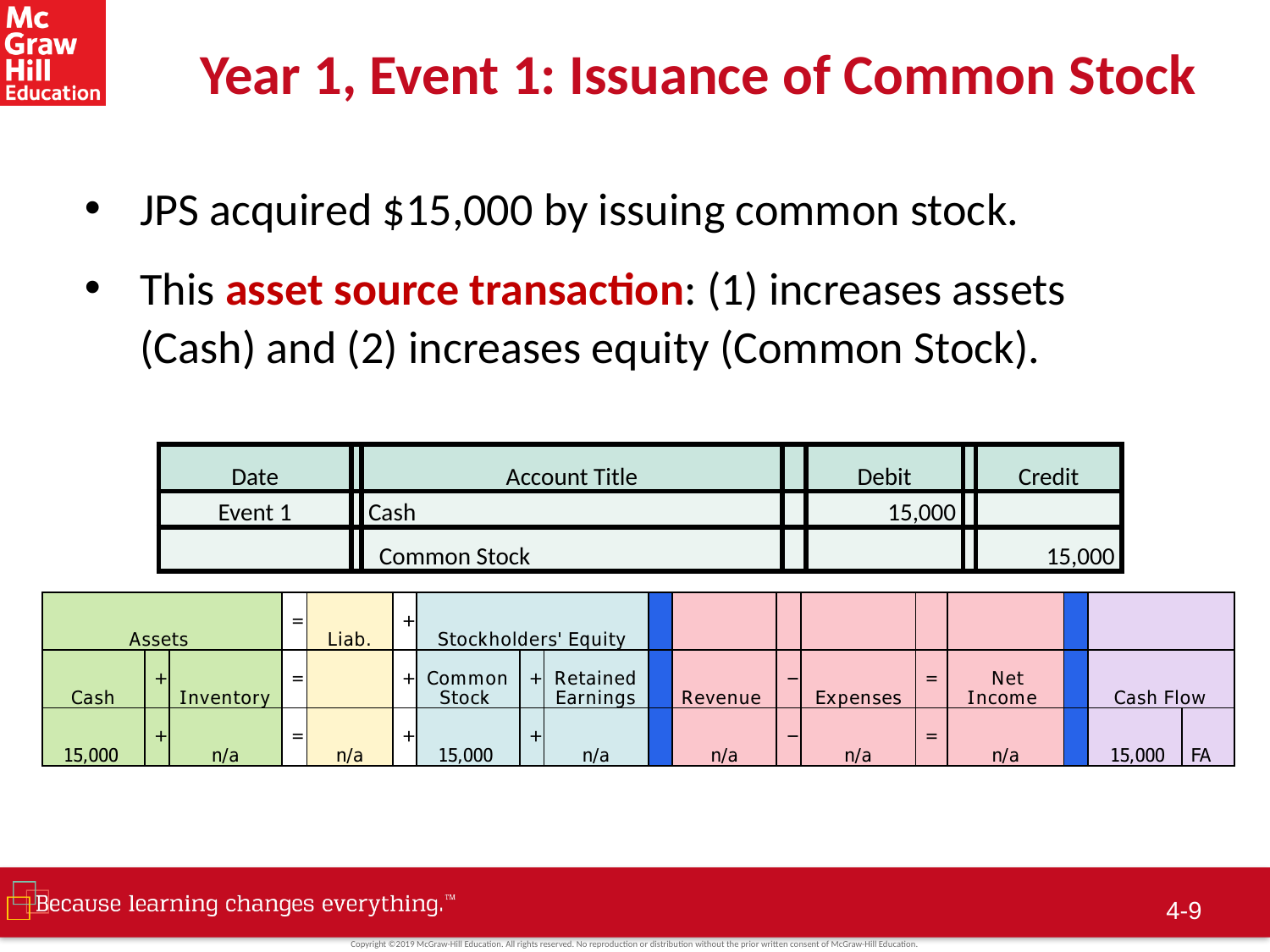

# Year 1, Event 1: Issuance of Common Stock
JPS acquired $15,000 by issuing common stock.
This asset source transaction: (1) increases assets (Cash) and (2) increases equity (Common Stock).

| Date |  | Account Title |  | Debit |  | Credit |
| --- | --- | --- | --- | --- | --- | --- |
| Event 1 |  | Cash |  | 15,000 |  |  |
|  |  | Common Stock |  |  |  | 15,000 |
| Assets |  |  | = | Liab. | + | Stockholders' Equity |  |  |  |  |  |  |  |  |  |  |  |
| --- | --- | --- | --- | --- | --- | --- | --- | --- | --- | --- | --- | --- | --- | --- | --- | --- | --- |
| Cash | + | Inventory | = |  | + | Common Stock | + | Retained Earnings |  | Revenue | − | Expenses | = | Net Income |  | Cash Flow |  |
| 15,000 | + | n/a | = | n/a | + | 15,000 | + | n/a |  | n/a | − | n/a | = | n/a |  | 15,000 | FA |

4-9